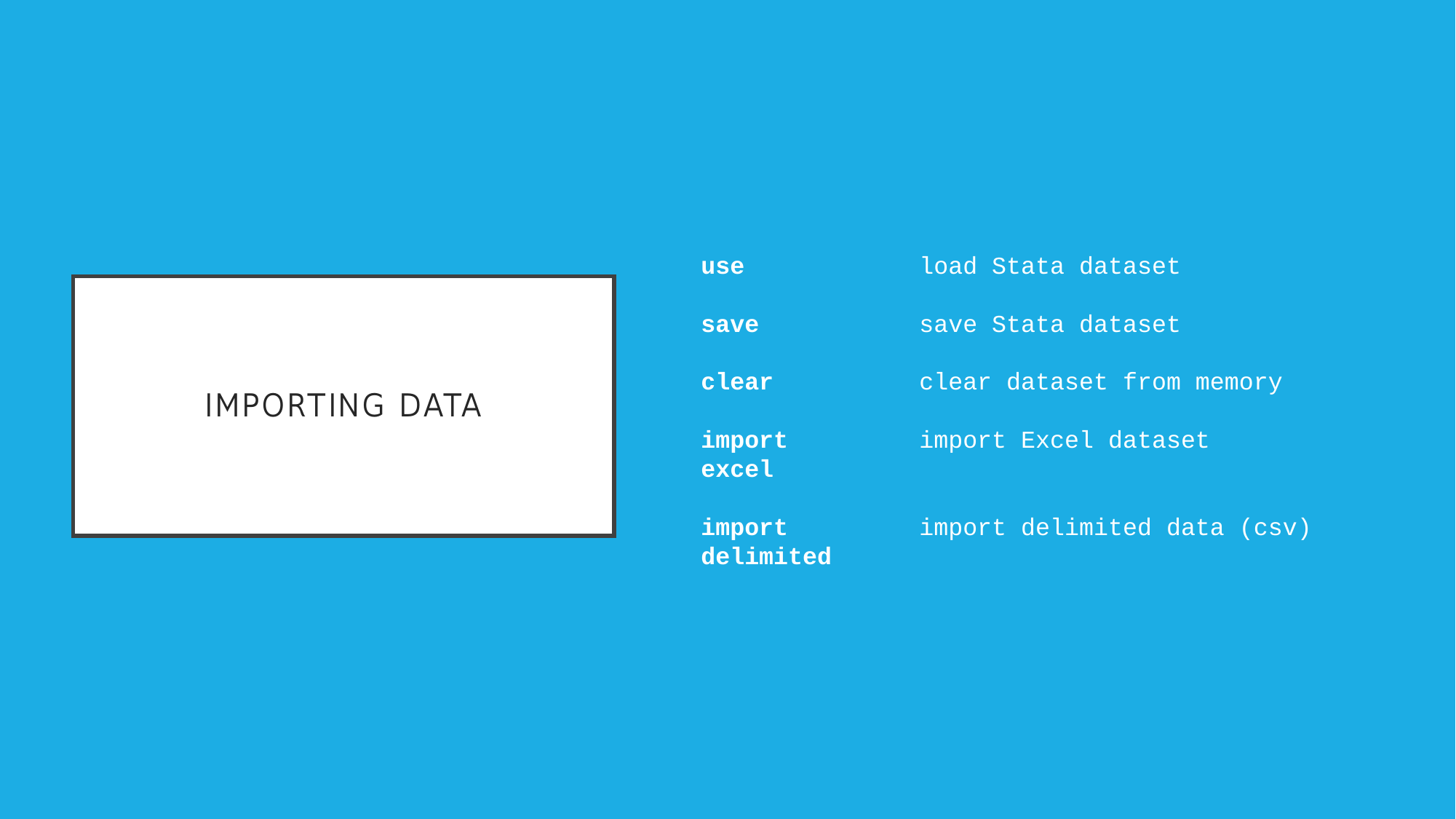

use		load Stata dataset

save		save Stata dataset

clear		clear dataset from memory

import 		import Excel dataset
excel

import		import delimited data (csv)
delimited
# Importing data